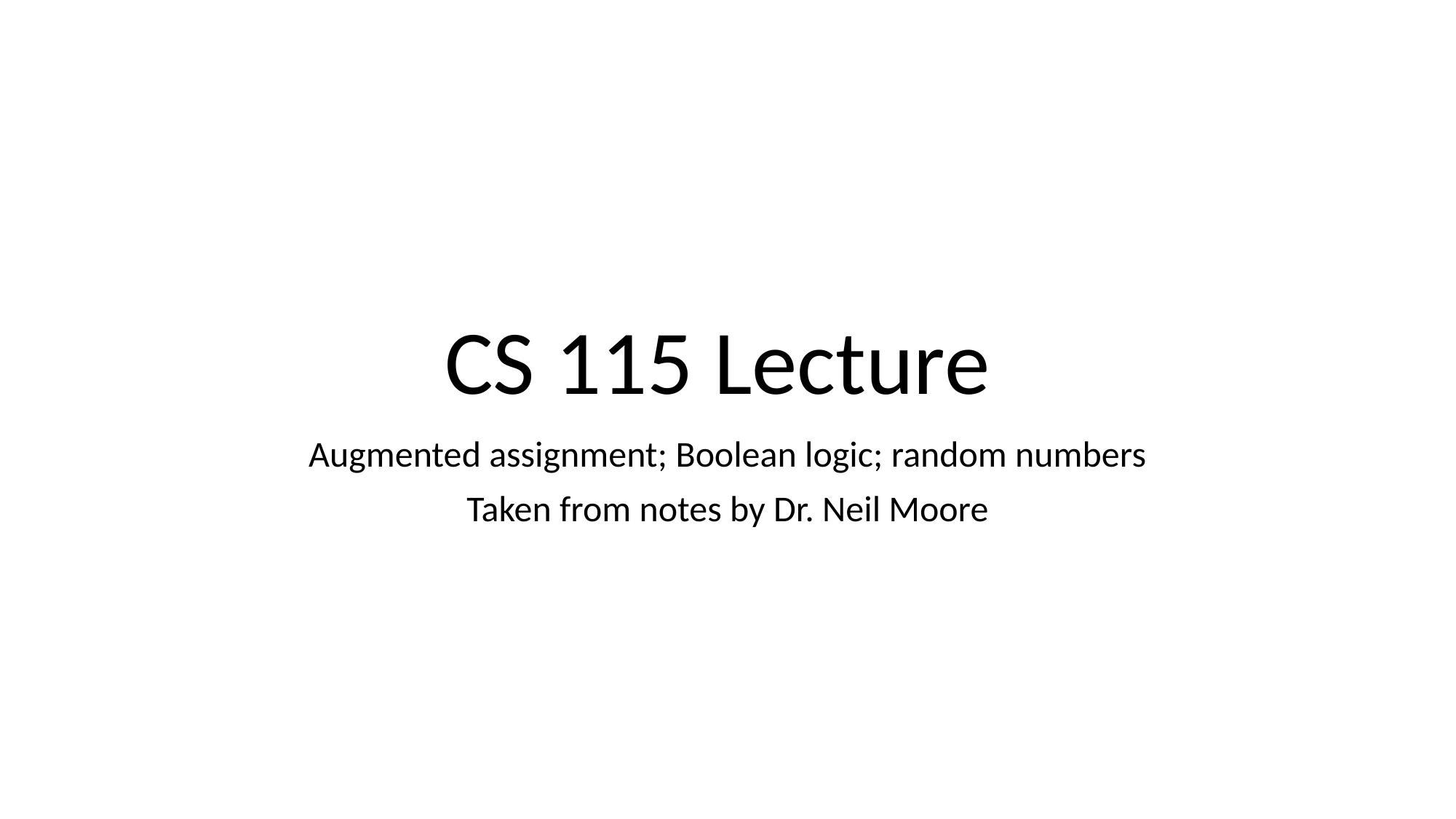

# CS 115 Lecture
Augmented assignment; Boolean logic; random numbers
Taken from notes by Dr. Neil Moore